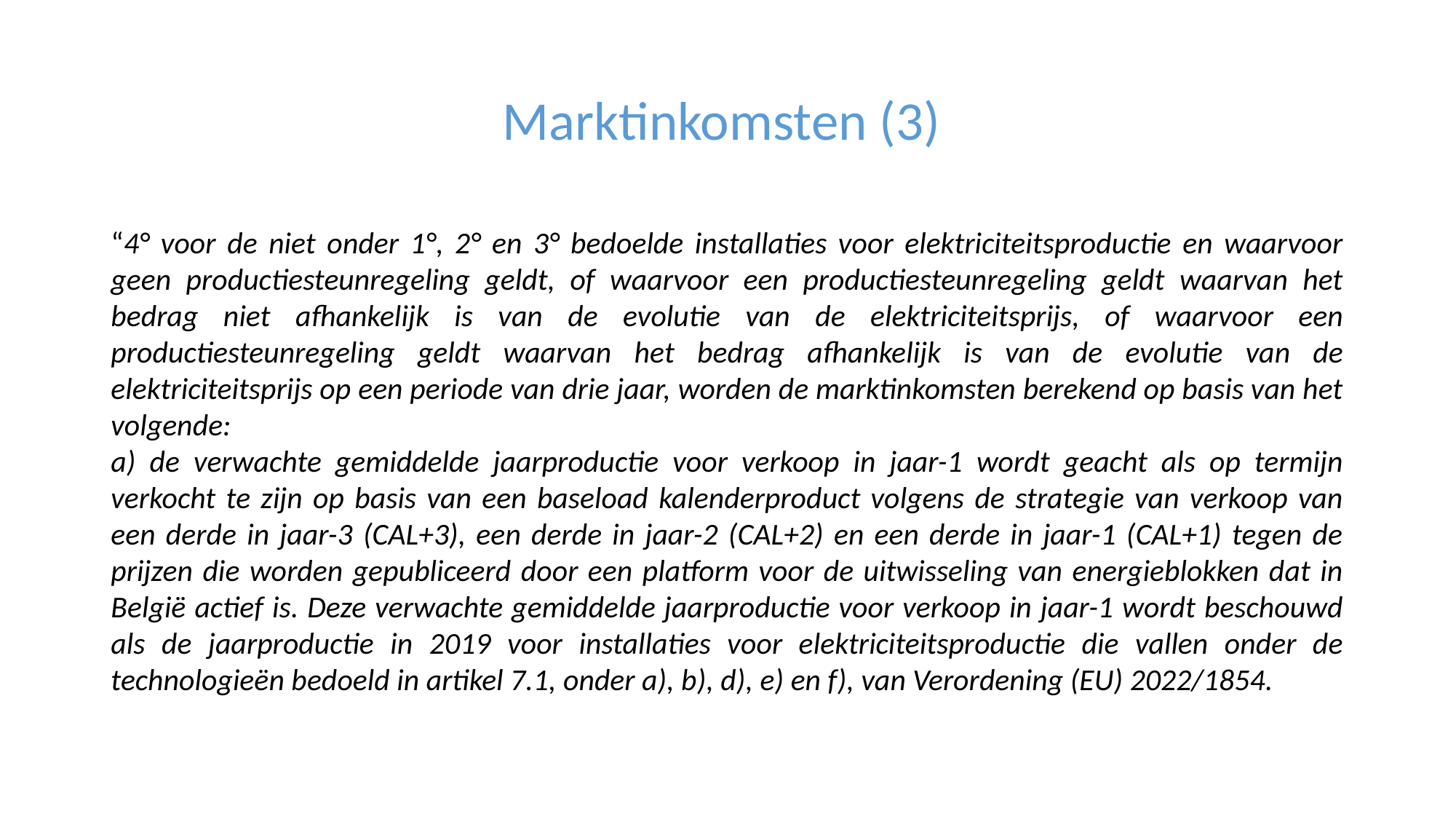

# Marktinkomsten (3)
“4° voor de niet onder 1°, 2° en 3° bedoelde installaties voor elektriciteitsproductie en waarvoor geen productiesteunregeling geldt, of waarvoor een productiesteunregeling geldt waarvan het bedrag niet afhankelijk is van de evolutie van de elektriciteitsprijs, of waarvoor een productiesteunregeling geldt waarvan het bedrag afhankelijk is van de evolutie van de elektriciteitsprijs op een periode van drie jaar, worden de marktinkomsten berekend op basis van het volgende:
a) de verwachte gemiddelde jaarproductie voor verkoop in jaar-1 wordt geacht als op termijn verkocht te zijn op basis van een baseload kalenderproduct volgens de strategie van verkoop van een derde in jaar-3 (CAL+3), een derde in jaar-2 (CAL+2) en een derde in jaar-1 (CAL+1) tegen de prijzen die worden gepubliceerd door een platform voor de uitwisseling van energieblokken dat in België actief is. Deze verwachte gemiddelde jaarproductie voor verkoop in jaar-1 wordt beschouwd als de jaarproductie in 2019 voor installaties voor elektriciteitsproductie die vallen onder de technologieën bedoeld in artikel 7.1, onder a), b), d), e) en f), van Verordening (EU) 2022/1854.